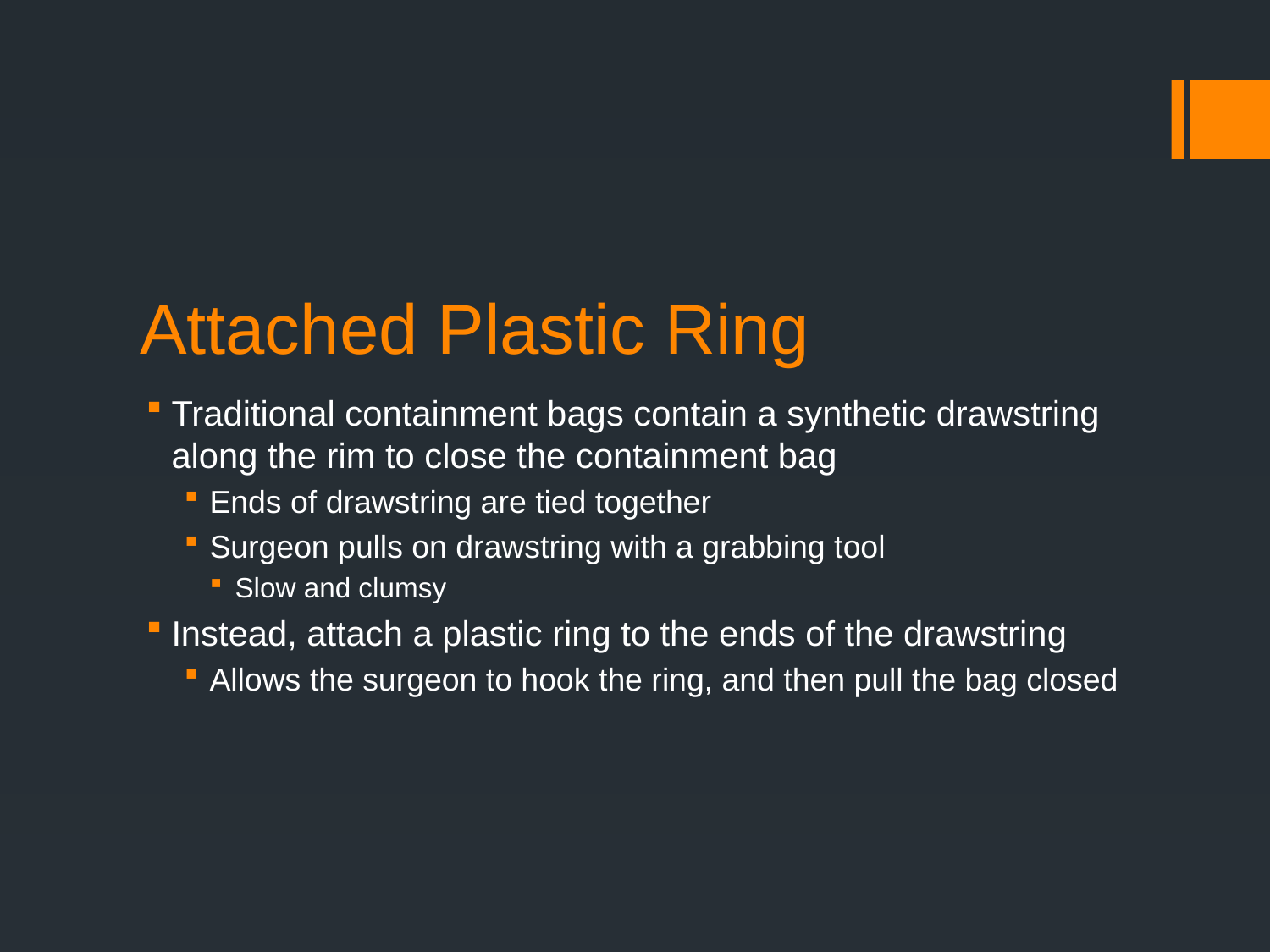

# Attached Plastic Ring
Traditional containment bags contain a synthetic drawstring along the rim to close the containment bag
Ends of drawstring are tied together
Surgeon pulls on drawstring with a grabbing tool
Slow and clumsy
Instead, attach a plastic ring to the ends of the drawstring
Allows the surgeon to hook the ring, and then pull the bag closed